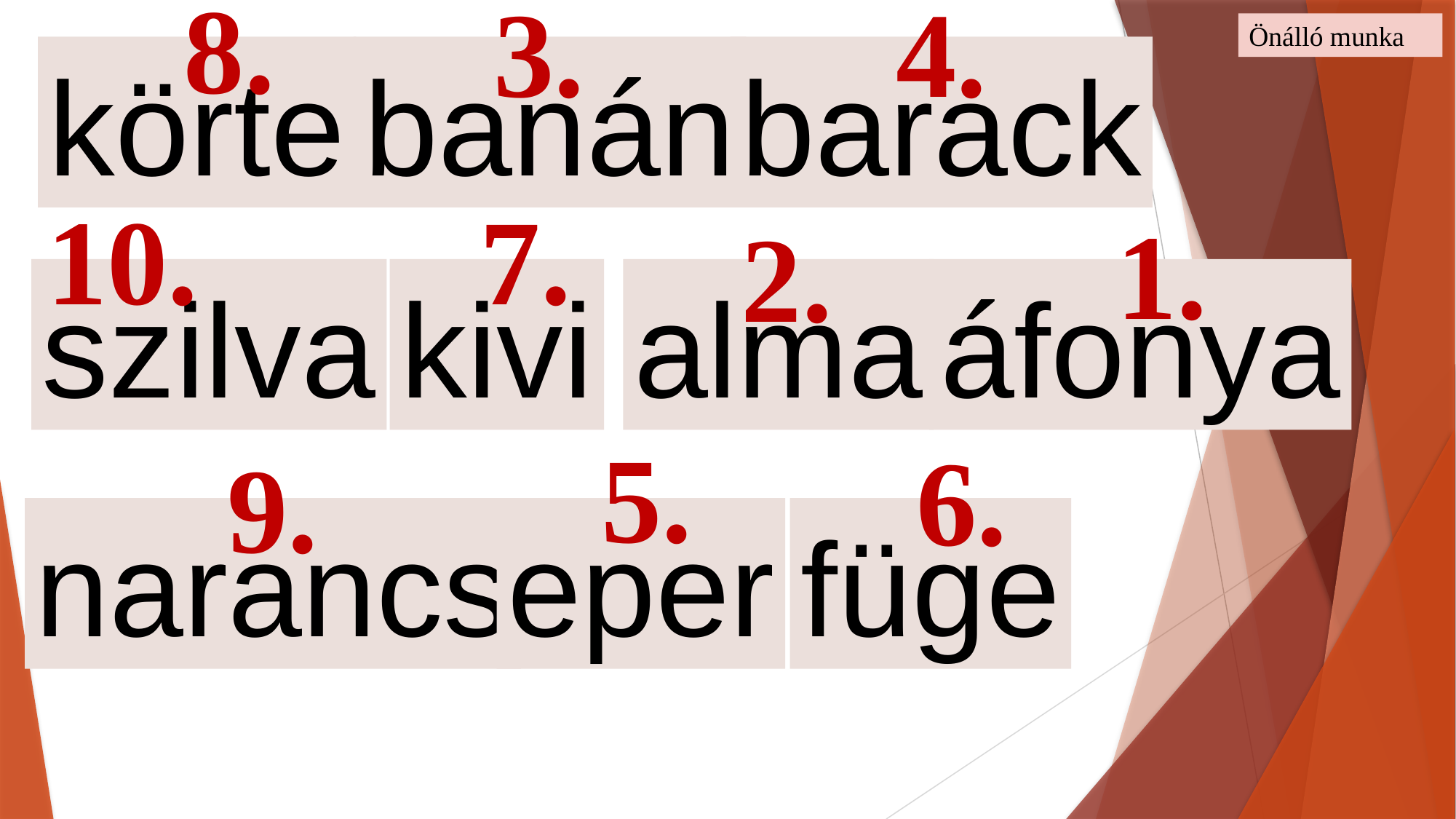

8.
3.
4.
Önálló munka
körte
banán
barack
10.
7.
1.
2.
szilva
kivi
alma
áfonya
5.
6.
9.
narancs
eper
füge